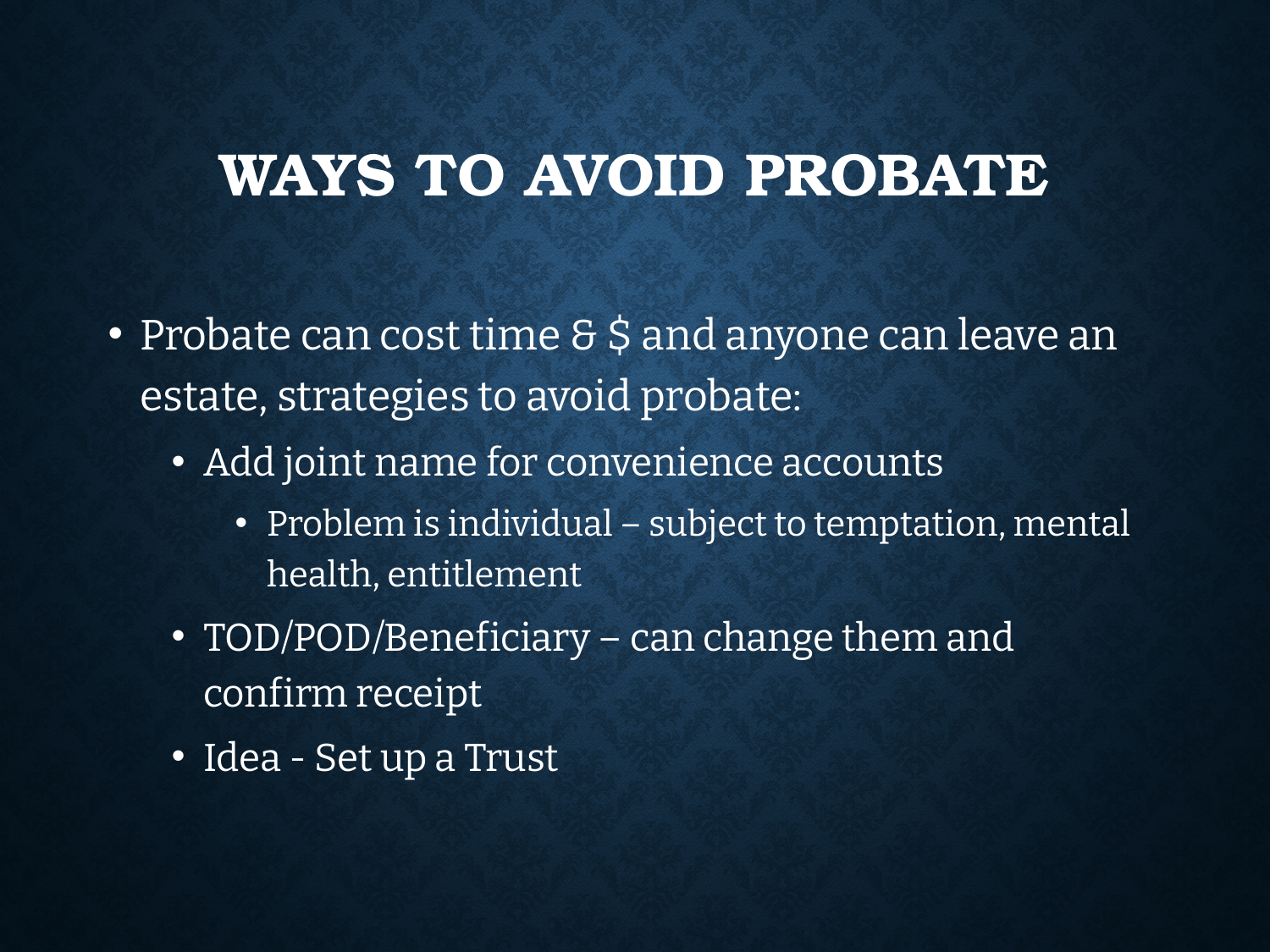

# Ways to Avoid Probate
Probate can cost time & $ and anyone can leave an estate, strategies to avoid probate:
Add joint name for convenience accounts
Problem is individual – subject to temptation, mental health, entitlement
TOD/POD/Beneficiary – can change them and confirm receipt
Idea - Set up a Trust